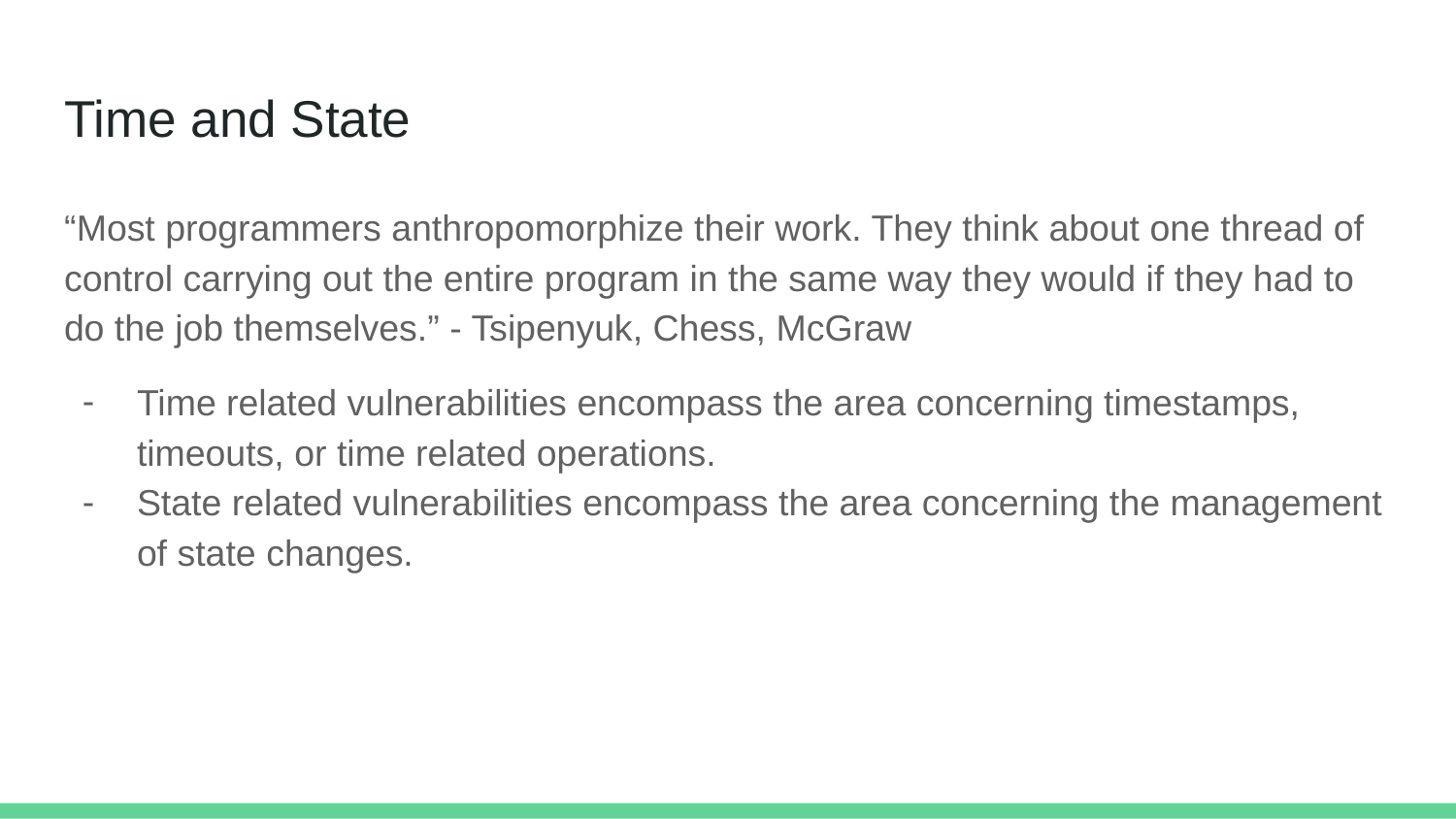

# Time and State
“Most programmers anthropomorphize their work. They think about one thread of control carrying out the entire program in the same way they would if they had to do the job themselves.” - Tsipenyuk, Chess, McGraw
Time related vulnerabilities encompass the area concerning timestamps, timeouts, or time related operations.
State related vulnerabilities encompass the area concerning the management of state changes.